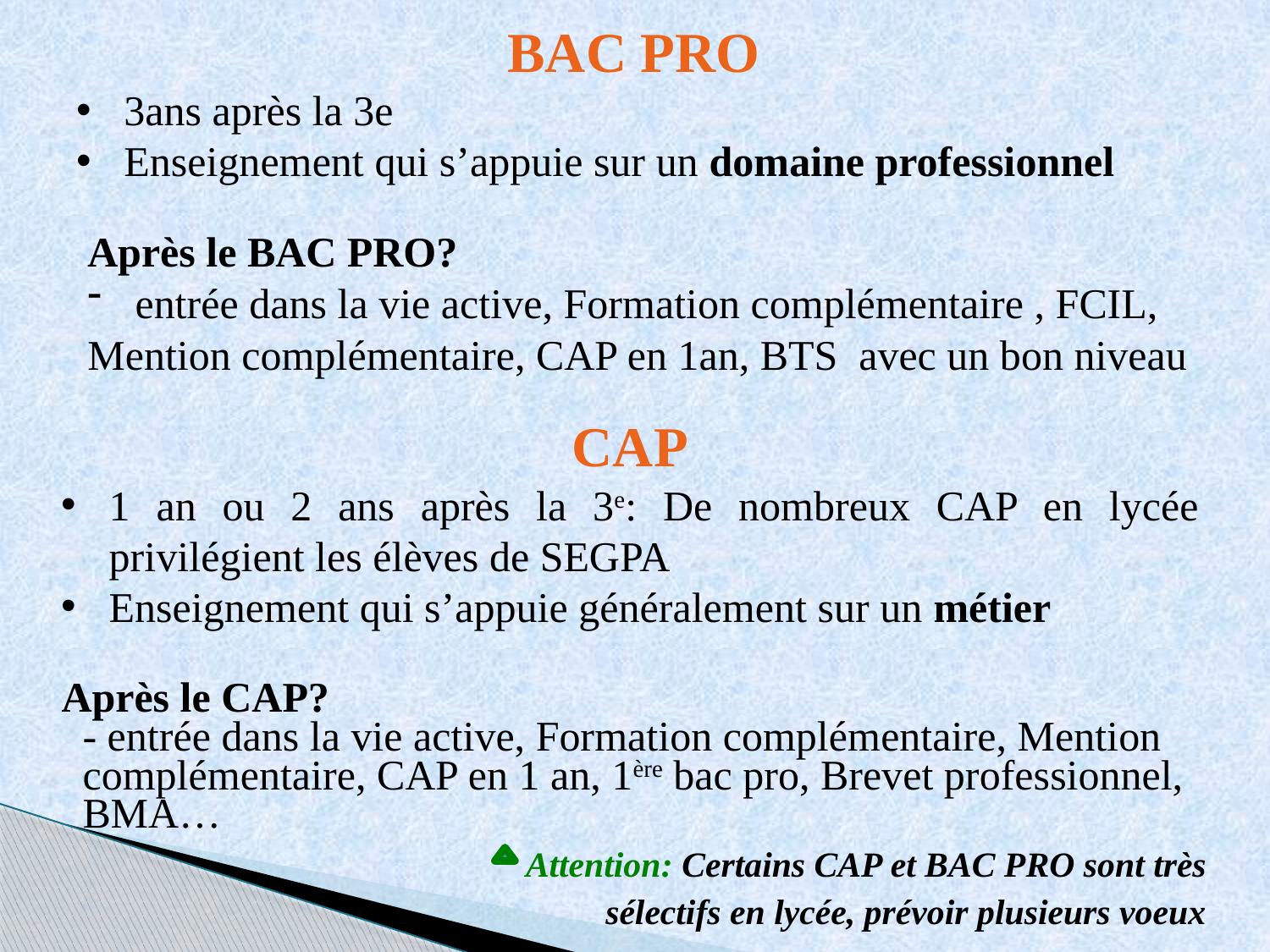

BAC PRO
3ans après la 3e
Enseignement qui s’appuie sur un domaine professionnel
Après le BAC PRO?
entrée dans la vie active, Formation complémentaire , FCIL,
Mention complémentaire, CAP en 1an, BTS  avec un bon niveau

CAP
1 an ou 2 ans après la 3e: De nombreux CAP en lycée privilégient les élèves de SEGPA
Enseignement qui s’appuie généralement sur un métier

Après le CAP?
  - entrée dans la vie active, Formation complémentaire, Mention
  complémentaire, CAP en 1 an, 1ère bac pro, Brevet professionnel,
  BMA…
                                            Attention: Certains CAP et BAC PRO sont très
 sélectifs en lycée, prévoir plusieurs voeux